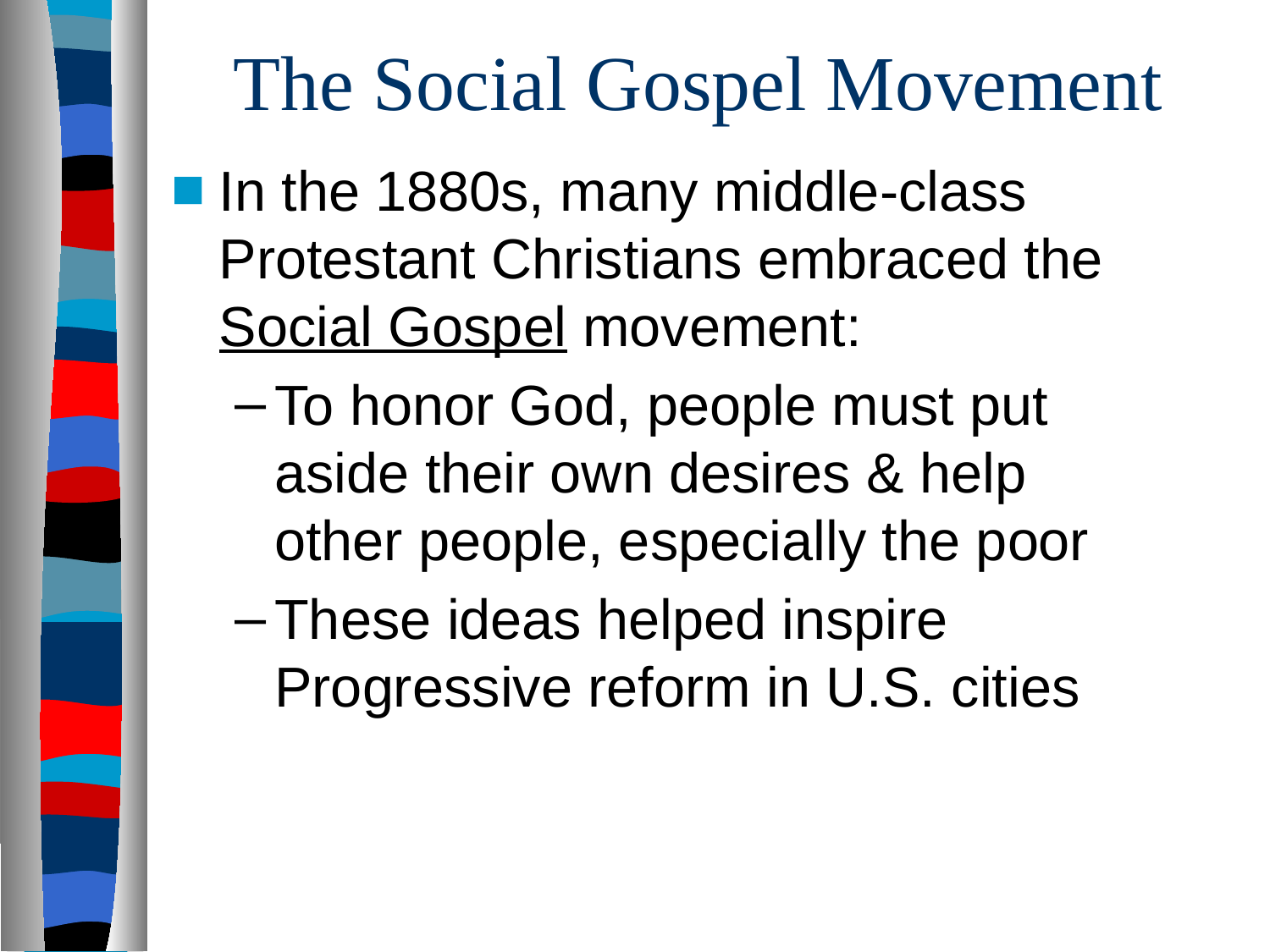

# The Social Gospel Movement
In the 1880s, many middle-class Protestant Christians embraced the Social Gospel movement:
To honor God, people must put aside their own desires & help other people, especially the poor
These ideas helped inspire Progressive reform in U.S. cities